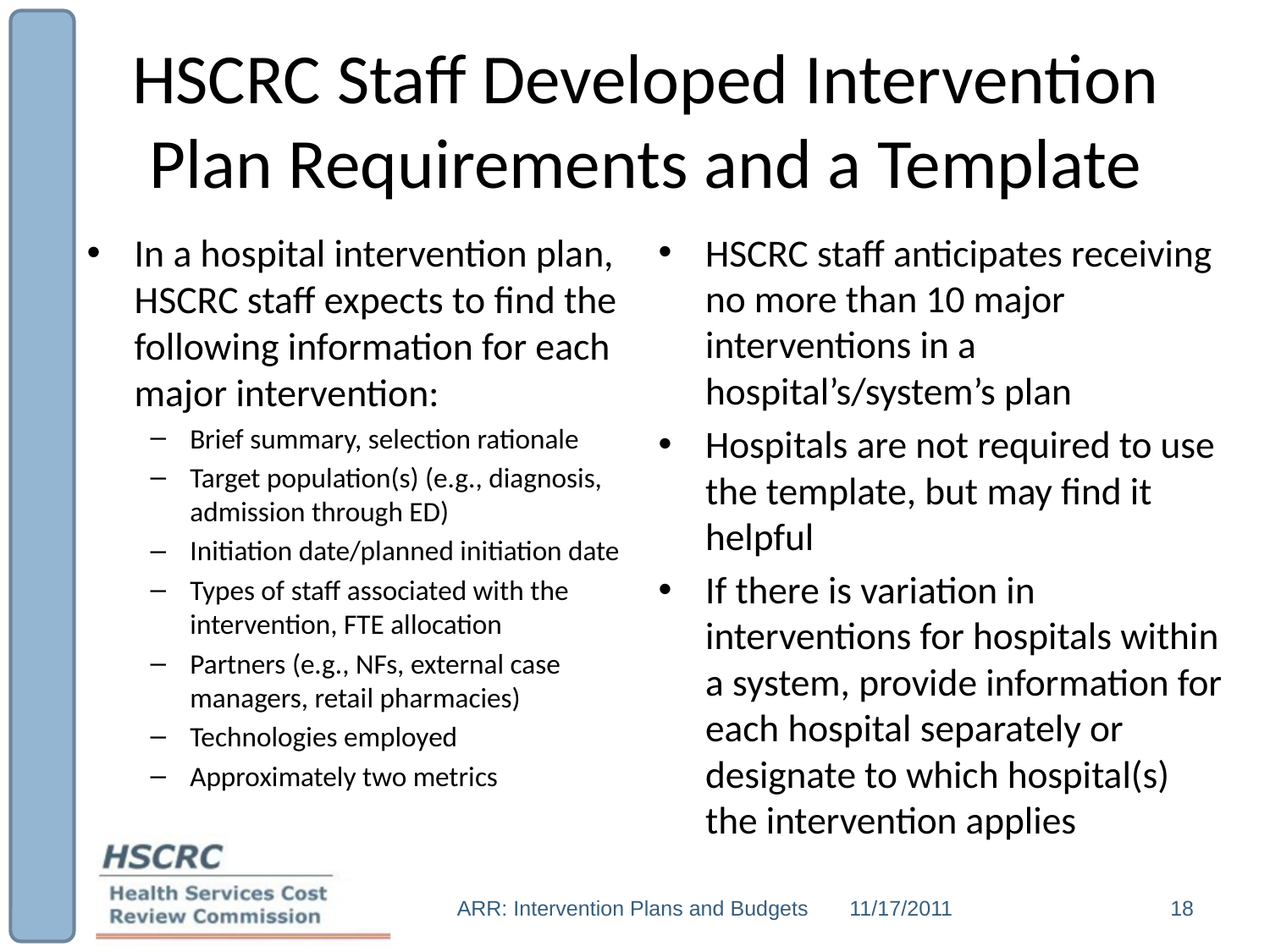

# HSCRC Staff Developed Intervention Plan Requirements and a Template
In a hospital intervention plan, HSCRC staff expects to find the following information for each major intervention:
Brief summary, selection rationale
Target population(s) (e.g., diagnosis, admission through ED)
Initiation date/planned initiation date
Types of staff associated with the intervention, FTE allocation
Partners (e.g., NFs, external case managers, retail pharmacies)
Technologies employed
Approximately two metrics
HSCRC staff anticipates receiving no more than 10 major interventions in a hospital’s/system’s plan
Hospitals are not required to use the template, but may find it helpful
If there is variation in interventions for hospitals within a system, provide information for each hospital separately or designate to which hospital(s) the intervention applies